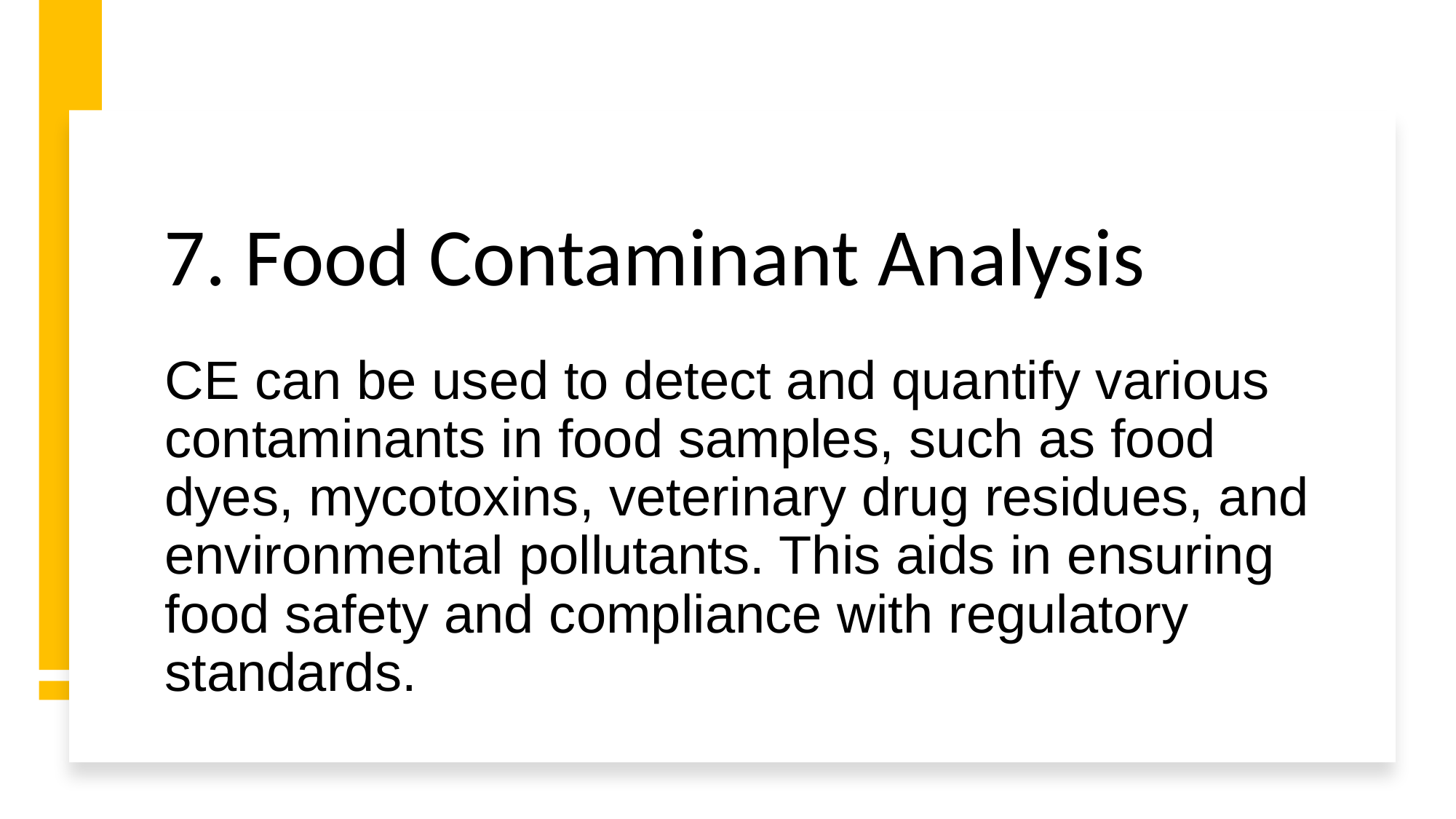

# 7. Food Contaminant Analysis

CE can be used to detect and quantify various contaminants in food samples, such as food dyes, mycotoxins, veterinary drug residues, and environmental pollutants. This aids in ensuring food safety and compliance with regulatory standards.